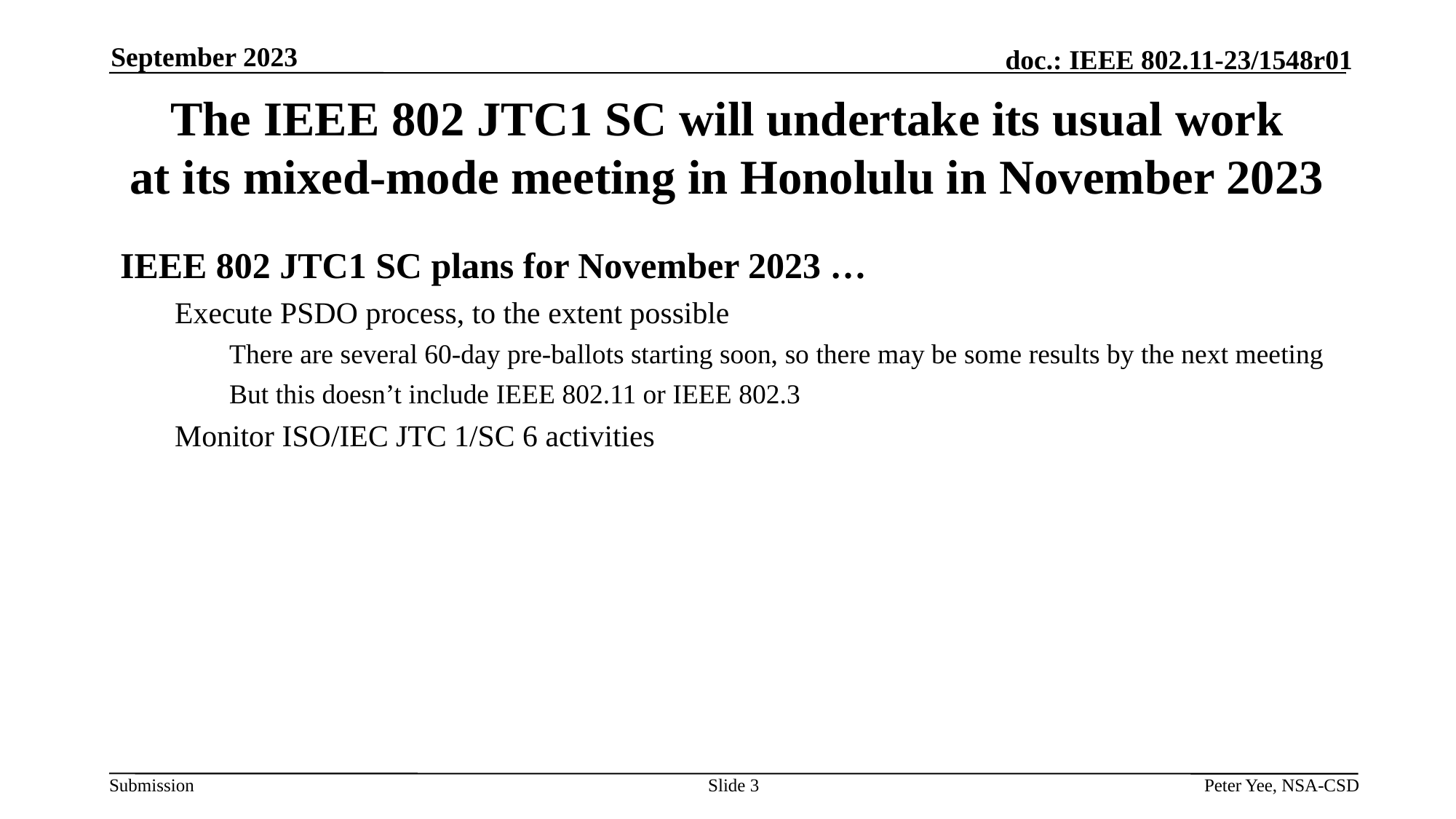

September 2023
# The IEEE 802 JTC1 SC will undertake its usual work at its mixed-mode meeting in Honolulu in November 2023
IEEE 802 JTC1 SC plans for November 2023 …
Execute PSDO process, to the extent possible
There are several 60-day pre-ballots starting soon, so there may be some results by the next meeting
But this doesn’t include IEEE 802.11 or IEEE 802.3
Monitor ISO/IEC JTC 1/SC 6 activities
Slide 3
Peter Yee, NSA-CSD